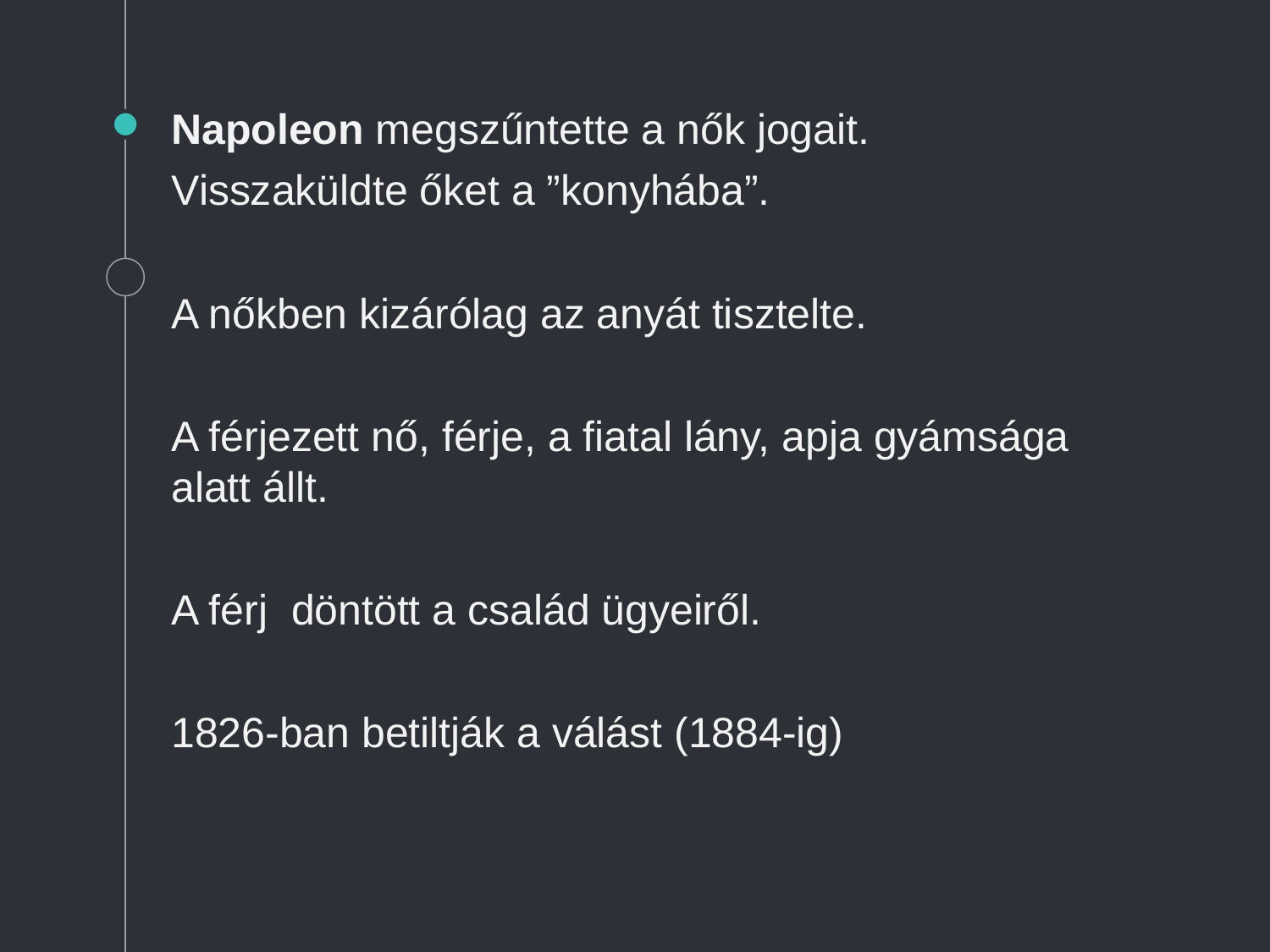

Napoleon megszűntette a nők jogait.
Visszaküldte őket a ”konyhába”.

A nőkben kizárólag az anyát tisztelte.

A férjezett nő, férje, a fiatal lány, apja gyámsága alatt állt.

A férj  döntött a család ügyeiről.

1826-ban betiltják a válást (1884-ig)